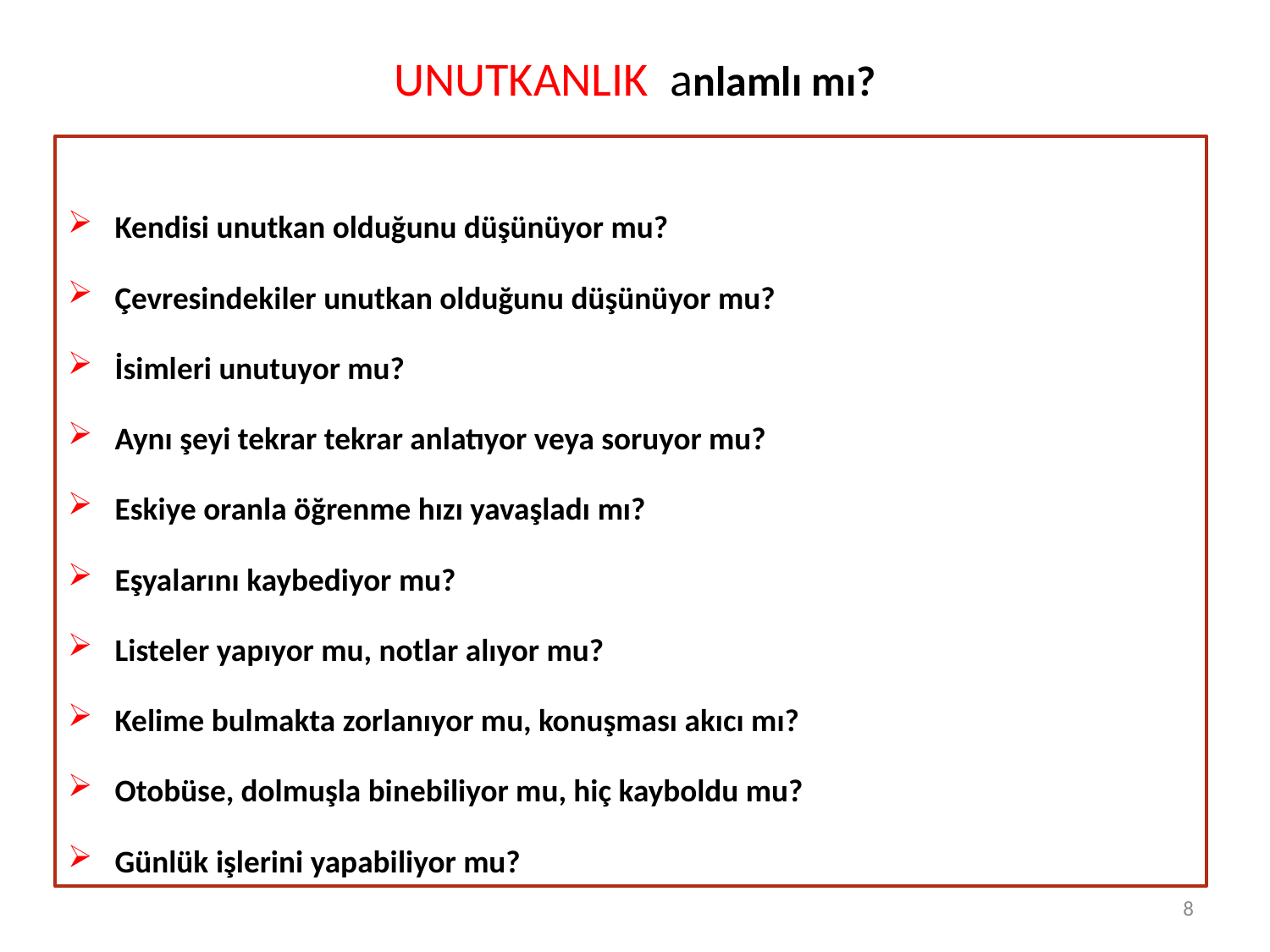

# UNUTKANLIK  anlamlı mı?

Kendisi unutkan olduğunu düşünüyor mu?
Çevresindekiler unutkan olduğunu düşünüyor mu?
İsimleri unutuyor mu?
Aynı şeyi tekrar tekrar anlatıyor veya soruyor mu?
Eskiye oranla öğrenme hızı yavaşladı mı?
Eşyalarını kaybediyor mu?
Listeler yapıyor mu, notlar alıyor mu?
Kelime bulmakta zorlanıyor mu, konuşması akıcı mı?
Otobüse, dolmuşla binebiliyor mu, hiç kayboldu mu?
Günlük işlerini yapabiliyor mu?

8